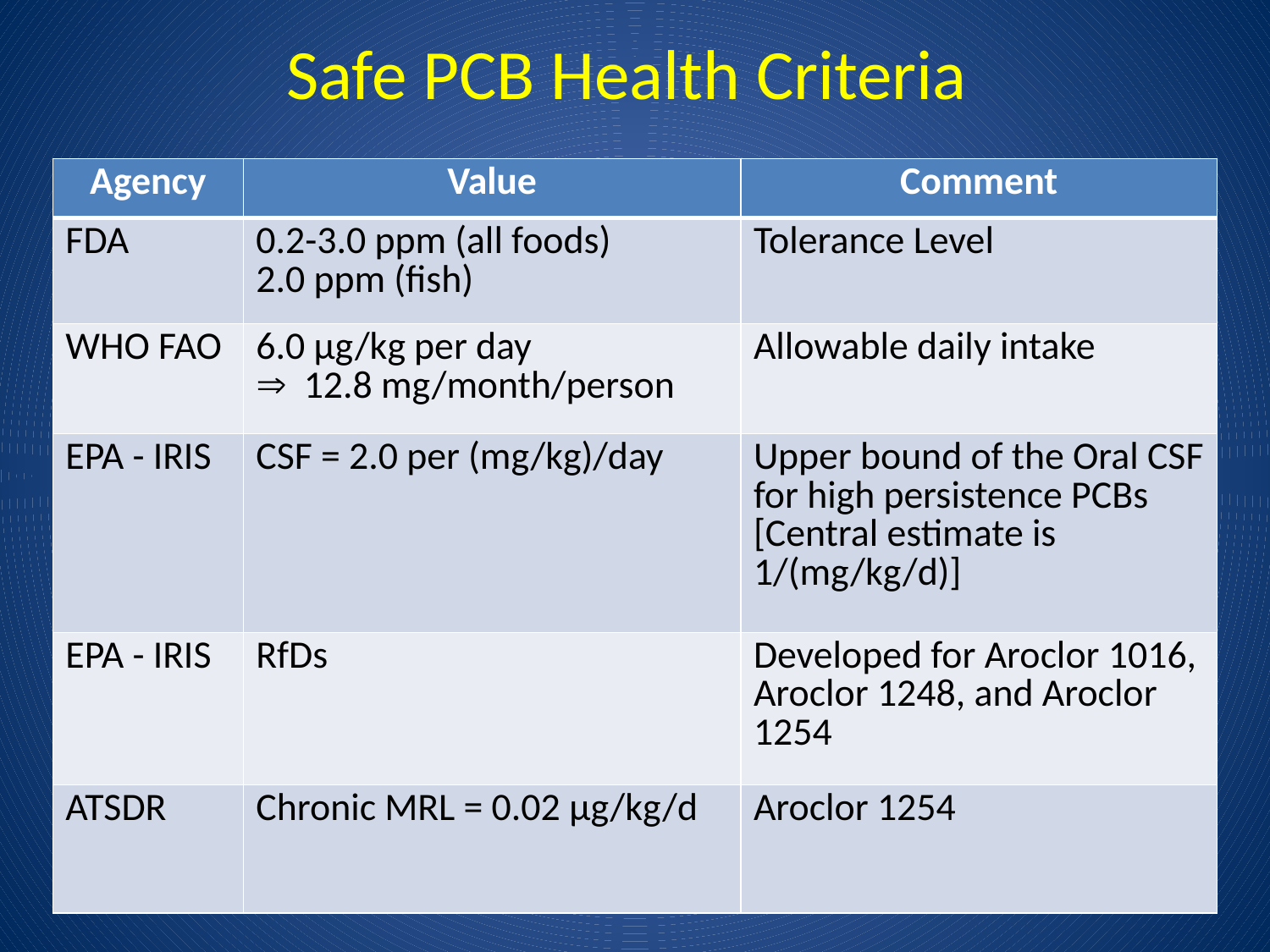

# Safe PCB Health Criteria
| Agency | Value | Comment |
| --- | --- | --- |
| FDA | 0.2-3.0 ppm (all foods) 2.0 ppm (fish) | Tolerance Level |
| WHO FAO | 6.0 µg/kg per day 12.8 mg/month/person | Allowable daily intake |
| EPA - IRIS | CSF = 2.0 per (mg/kg)/day | Upper bound of the Oral CSF for high persistence PCBs [Central estimate is 1/(mg/kg/d)] |
| EPA - IRIS | RfDs | Developed for Aroclor 1016, Aroclor 1248, and Aroclor 1254 |
| ATSDR | Chronic MRL = 0.02 μg/kg/d | Aroclor 1254 |